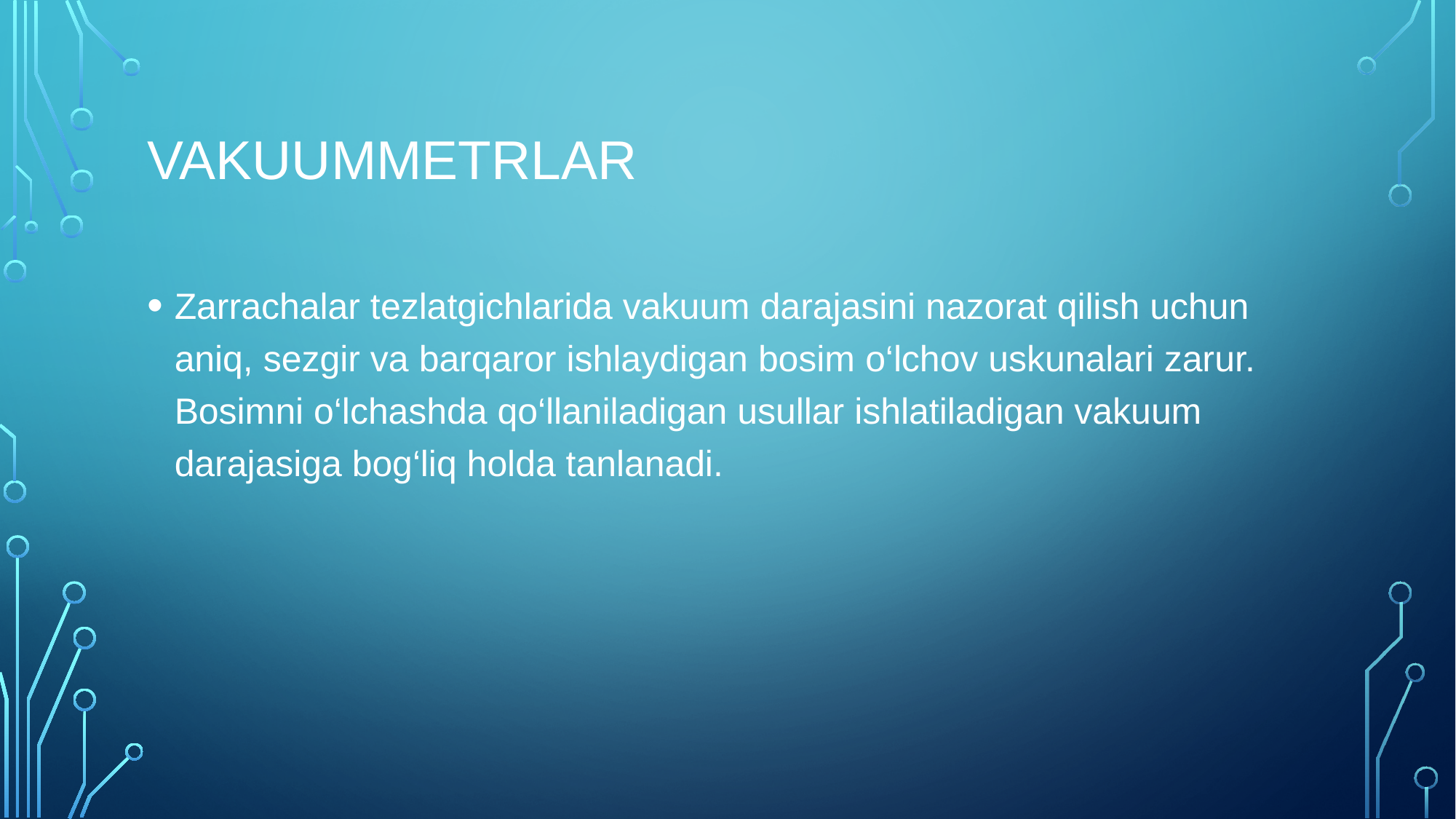

# vakuummetrlar
Zarrachalar tezlatgichlarida vakuum darajasini nazorat qilish uchun aniq, sezgir va barqaror ishlaydigan bosim o‘lchov uskunalari zarur. Bosimni o‘lchashda qo‘llaniladigan usullar ishlatiladigan vakuum darajasiga bog‘liq holda tanlanadi.